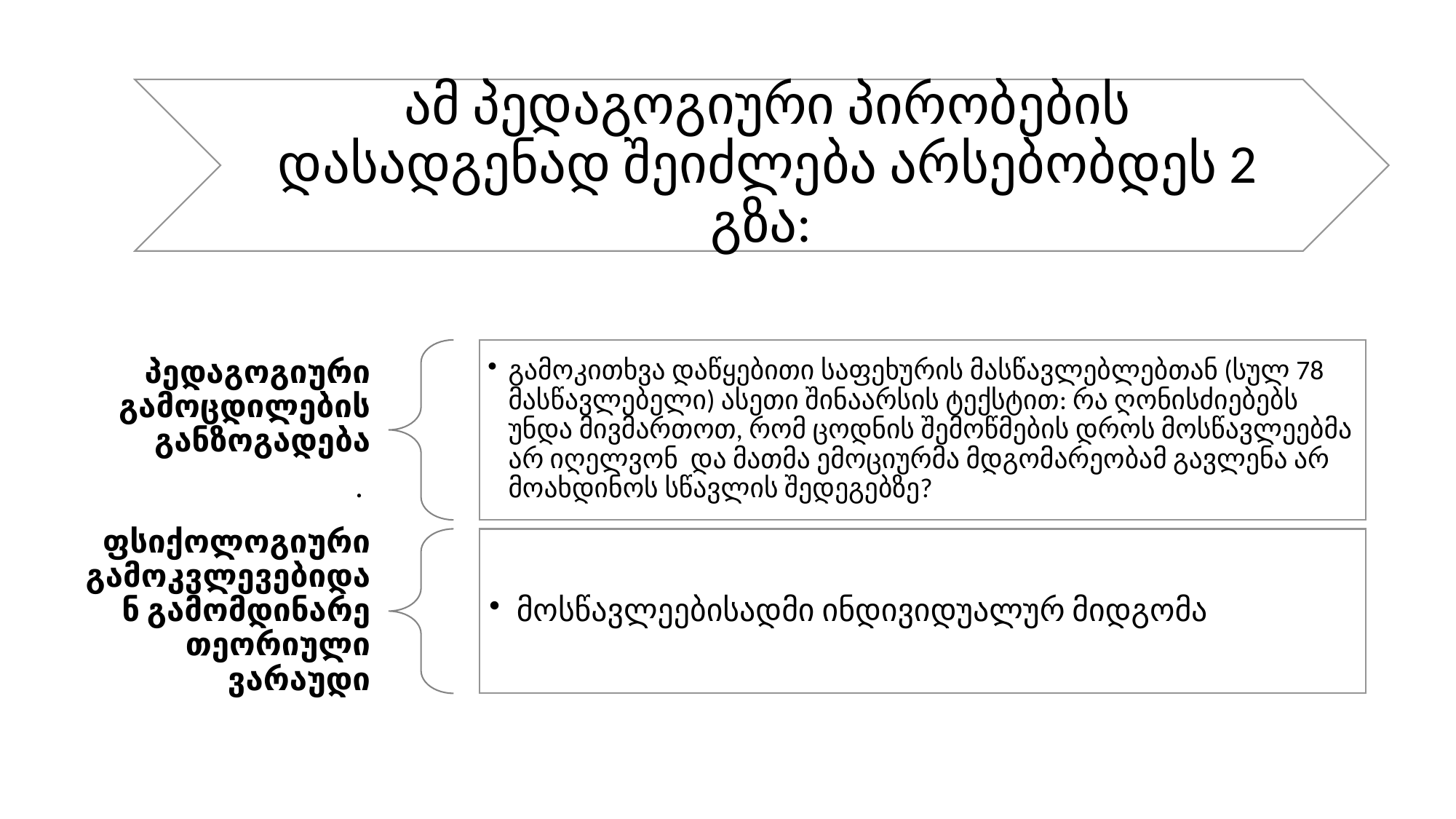

ამ პედაგოგიური პირობების დასადგენად შეიძლება არსე­ბო­ბდეს 2 გზა:
პედაგოგიური გამოცდილების განზოგადება
.
გამოკითხვა დაწყებითი საფეხურის მასწავლებლებთან (სულ 78 მასწავლებელი) ასეთი შინა­არსის ტექს­ტით: რა ღონისძიებებს უნდა მივმართოთ, რომ ცოდნის შემოწმების დროს მოსწავლეებმა არ იღელვონ  და მათ­მა ემო­ციურ­მა მდგომარეობამ გავლენა არ მოახდინოს სწავლის შედეგებზე?
ფსიქოლოგიური გამოკვლევებიდან გამომდინარე თეო­რი­უ­ლი ვარაუდი
მოსწავლეებისადმი ინდივიდუალურ მიდგომა